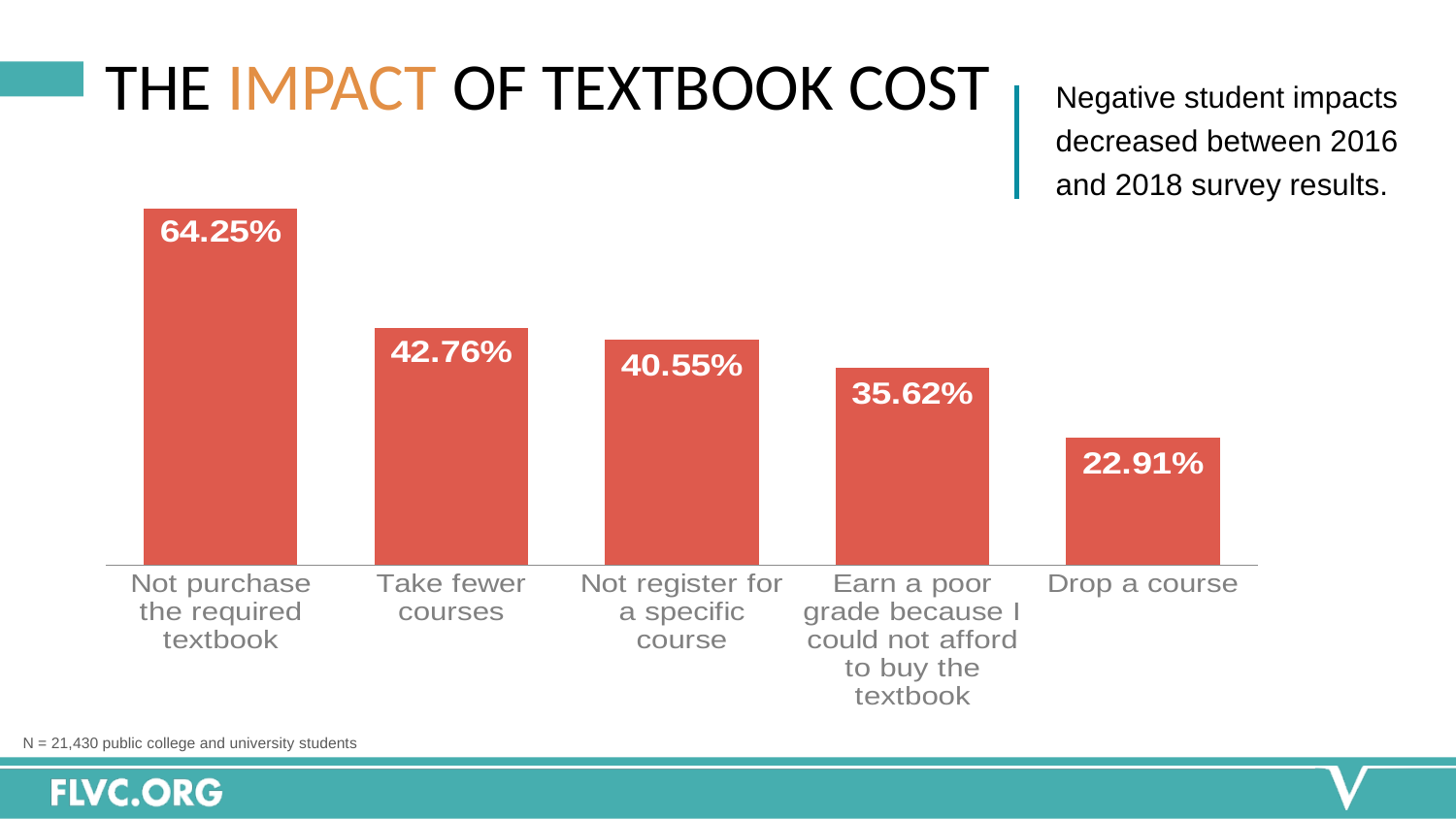

# THE IMPACT OF TEXTBOOK COST
Negative student impacts decreased between 2016 and 2018 survey results.

### Chart

| Category |  |
|---|---|
| Not purchase the required textbook | 0.642454690581275 |
| Take fewer courses | 0.427571075113207 |
| Not register for a specific course | 0.405453356989448 |
| Earn a poor grade because I could not afford to buy the textbook | 0.356211746016913 |
| Drop a course | 0.22909362875707 |
N = 21,430 public college and university students